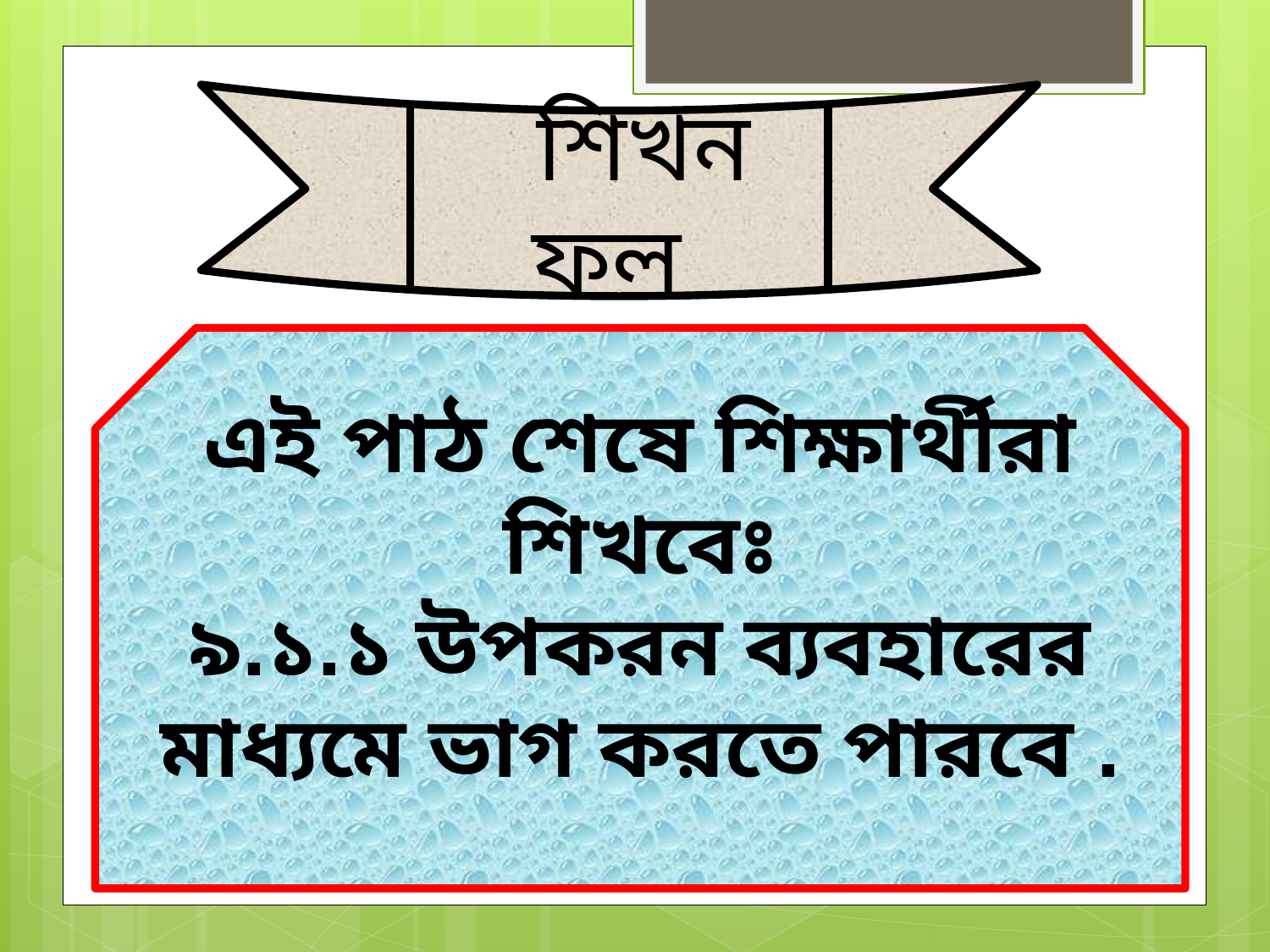

শিখন ফল
এই পাঠ শেষে শিক্ষার্থীরা শিখবেঃ
৯.১.১ উপকরন ব্যবহারের মাধ্যমে ভাগ করতে পারবে .